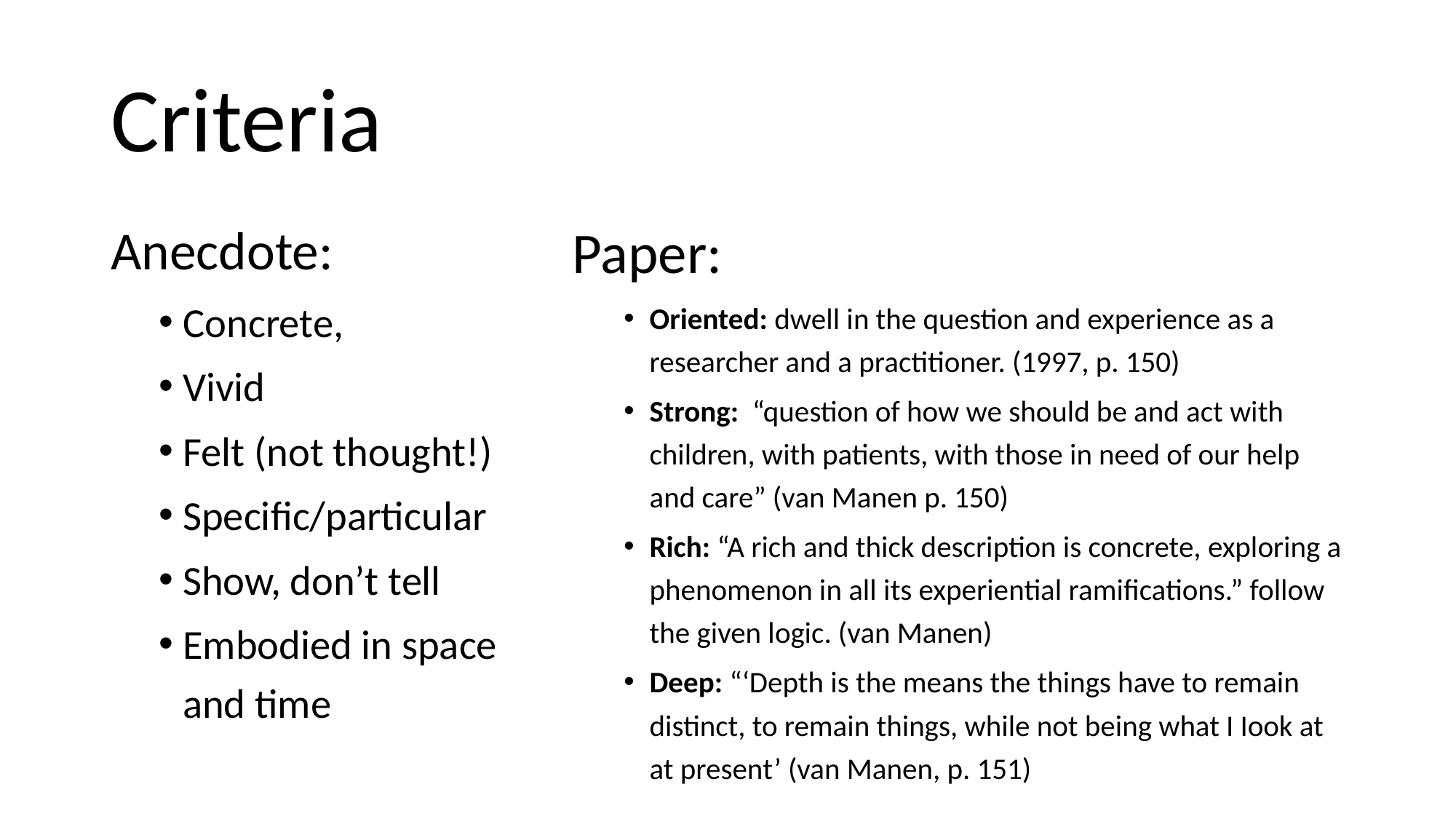

# Criteria
Paper:
Oriented: dwell in the question and experience as a researcher and a practitioner. (1997, p. 150)
Strong:  “question of how we should be and act with children, with patients, with those in need of our help and care” (van Manen p. 150)
Rich: “A rich and thick description is concrete, exploring a phenomenon in all its experiential ramifications.” follow the given logic. (van Manen)
Deep: “‘Depth is the means the things have to remain distinct, to remain things, while not being what I Iook at at present’ (van Manen, p. 151)

Anecdote:
Concrete,
Vivid
Felt (not thought!)
Specific/particular
Show, don’t tell
Embodied in space and time